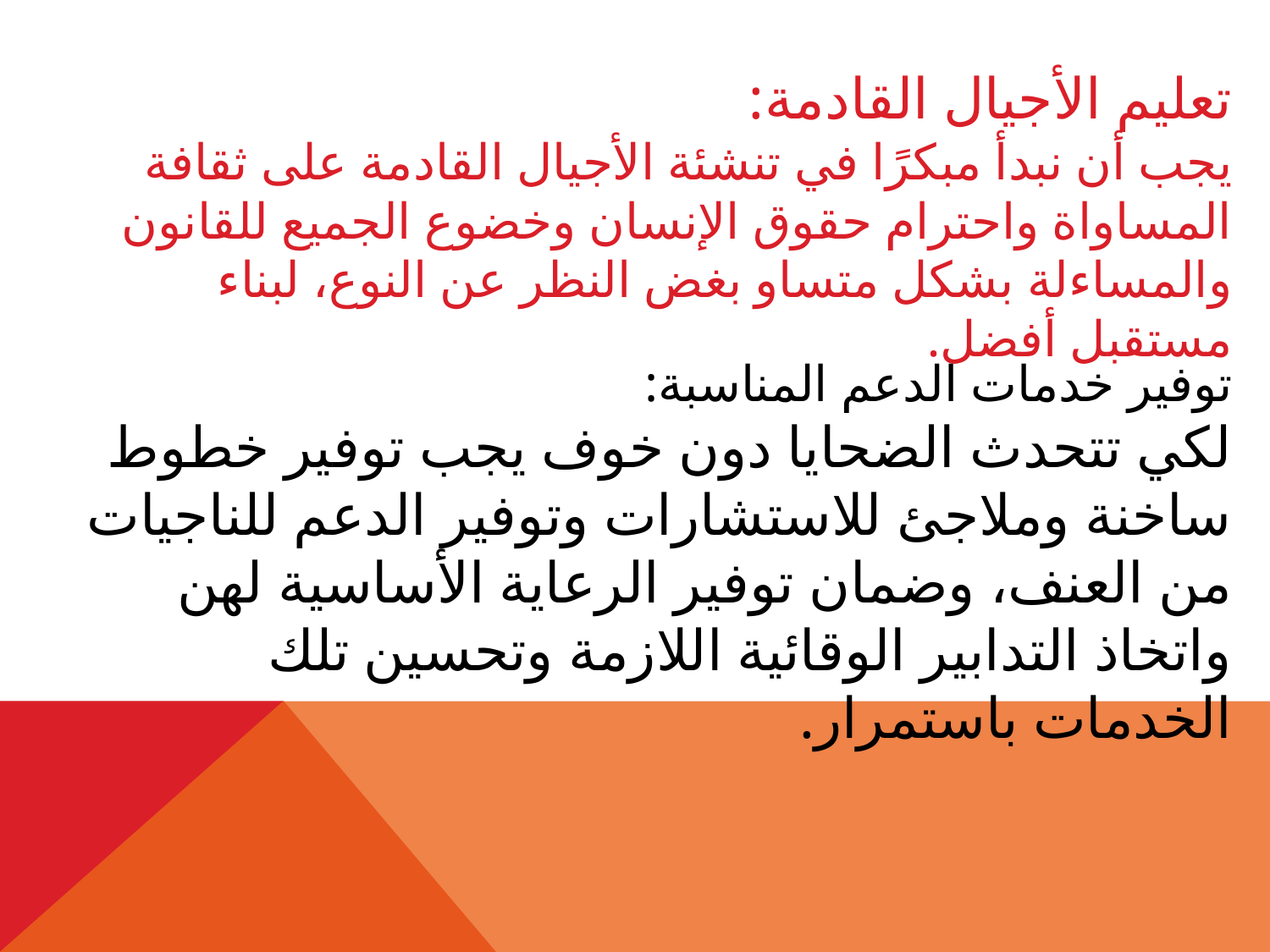

تعليم الأجيال القادمة:
يجب أن نبدأ مبكرًا في تنشئة الأجيال القادمة على ثقافة المساواة واحترام حقوق الإنسان وخضوع الجميع للقانون والمساءلة بشكل متساو بغض النظر عن النوع، لبناء مستقبل أفضل.
توفير خدمات الدعم المناسبة:
لكي تتحدث الضحايا دون خوف يجب توفير خطوط ساخنة وملاجئ للاستشارات وتوفير الدعم للناجيات من العنف، وضمان توفير الرعاية الأساسية لهن واتخاذ التدابير الوقائية اللازمة وتحسين تلك الخدمات باستمرار.